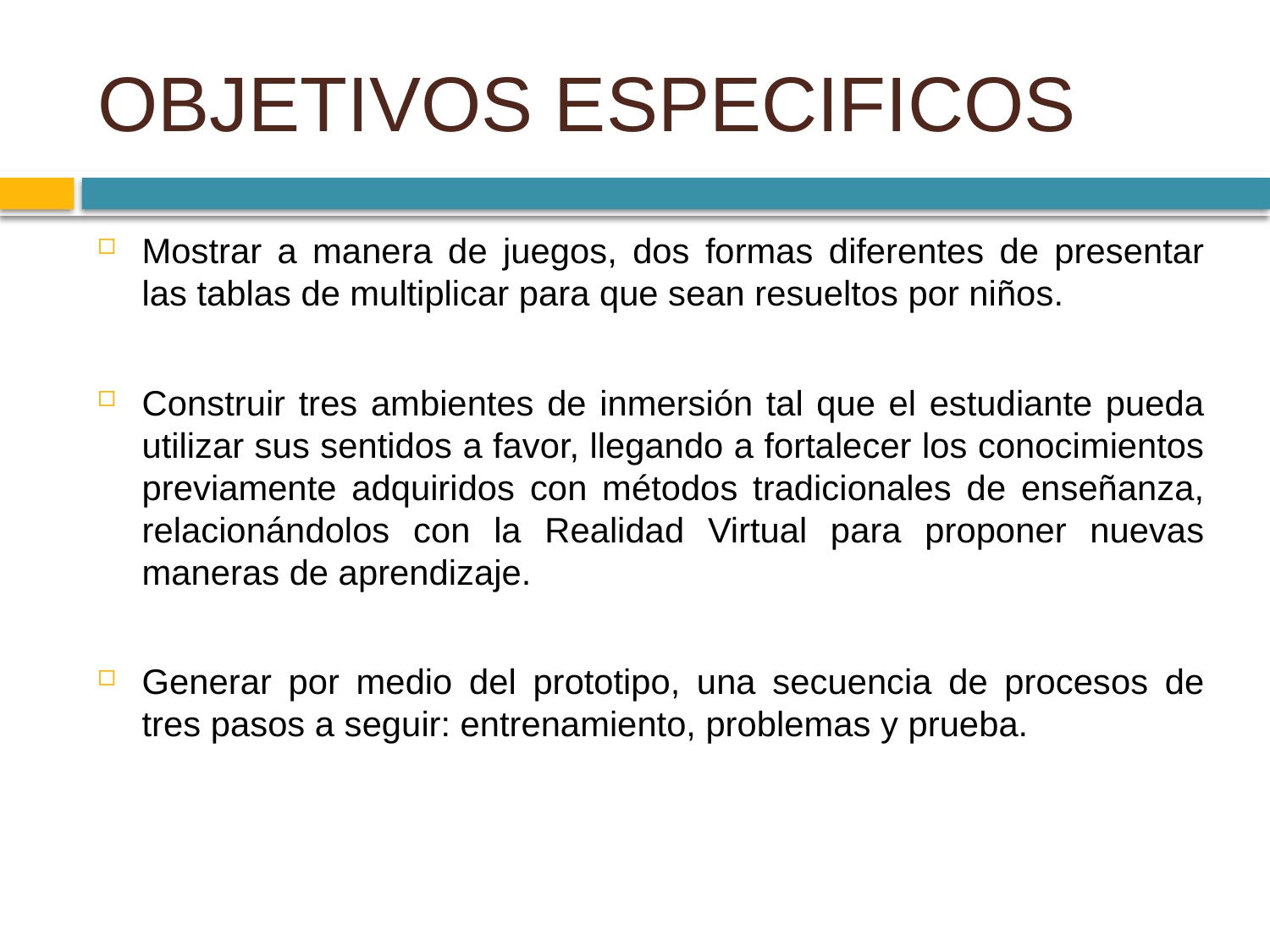

# OBJETIVOS ESPECIFICOS
Mostrar a manera de juegos, dos formas diferentes de presentar las tablas de multiplicar para que sean resueltos por niños.

Construir tres ambientes de inmersión tal que el estudiante pueda utilizar sus sentidos a favor, llegando a fortalecer los conocimientos previamente adquiridos con métodos tradicionales de enseñanza, relacionándolos con la Realidad Virtual para proponer nuevas maneras de aprendizaje.

Generar por medio del prototipo, una secuencia de procesos de tres pasos a seguir: entrenamiento, problemas y prueba.